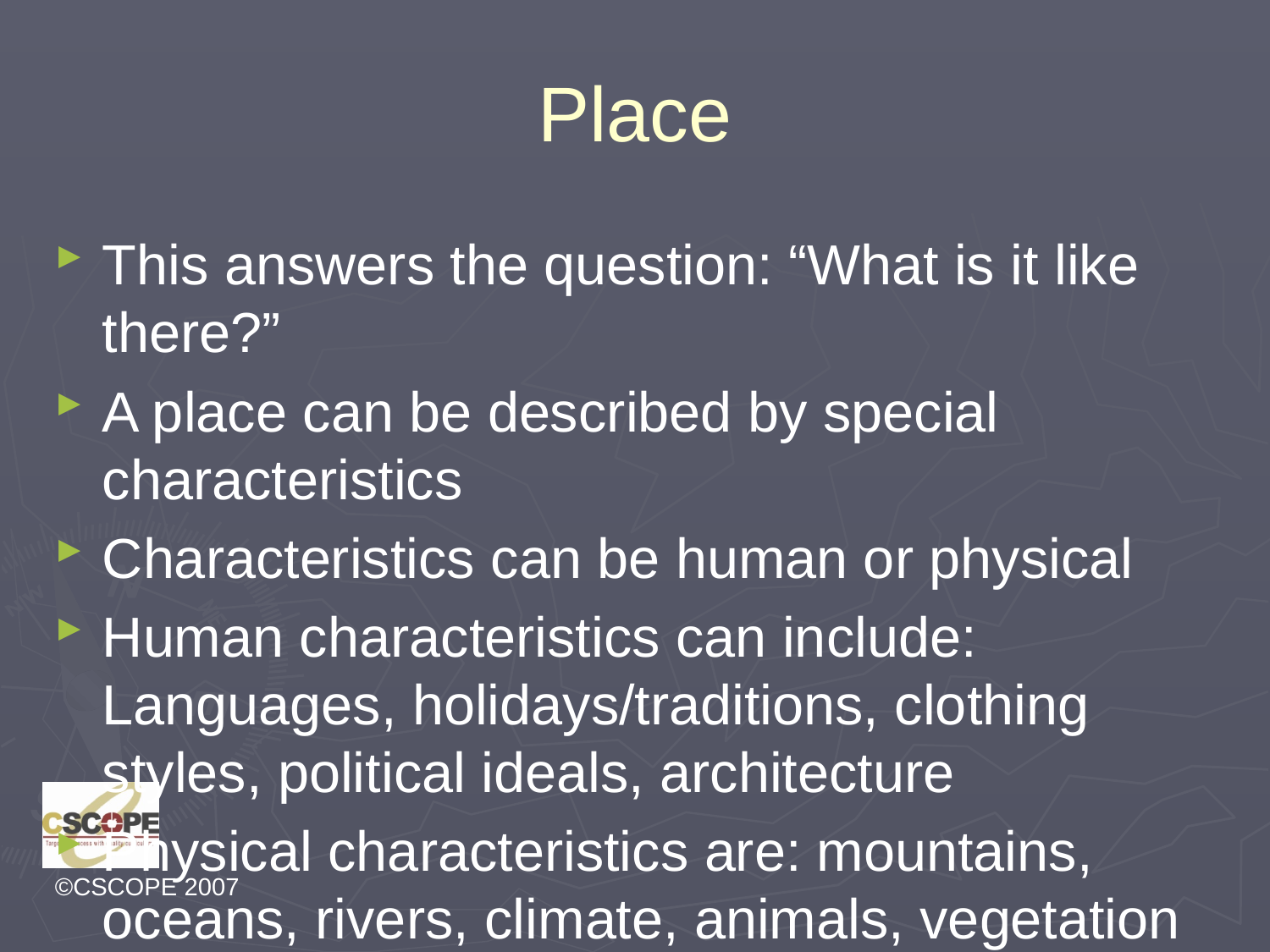

# Place
This answers the question: “What is it like there?”
A place can be described by special characteristics
Characteristics can be human or physical
Human characteristics can include: Languages, holidays/traditions, clothing styles, political ideals, architecture
Physical characteristics are: mountains, oceans, rivers, climate, animals, vegetation